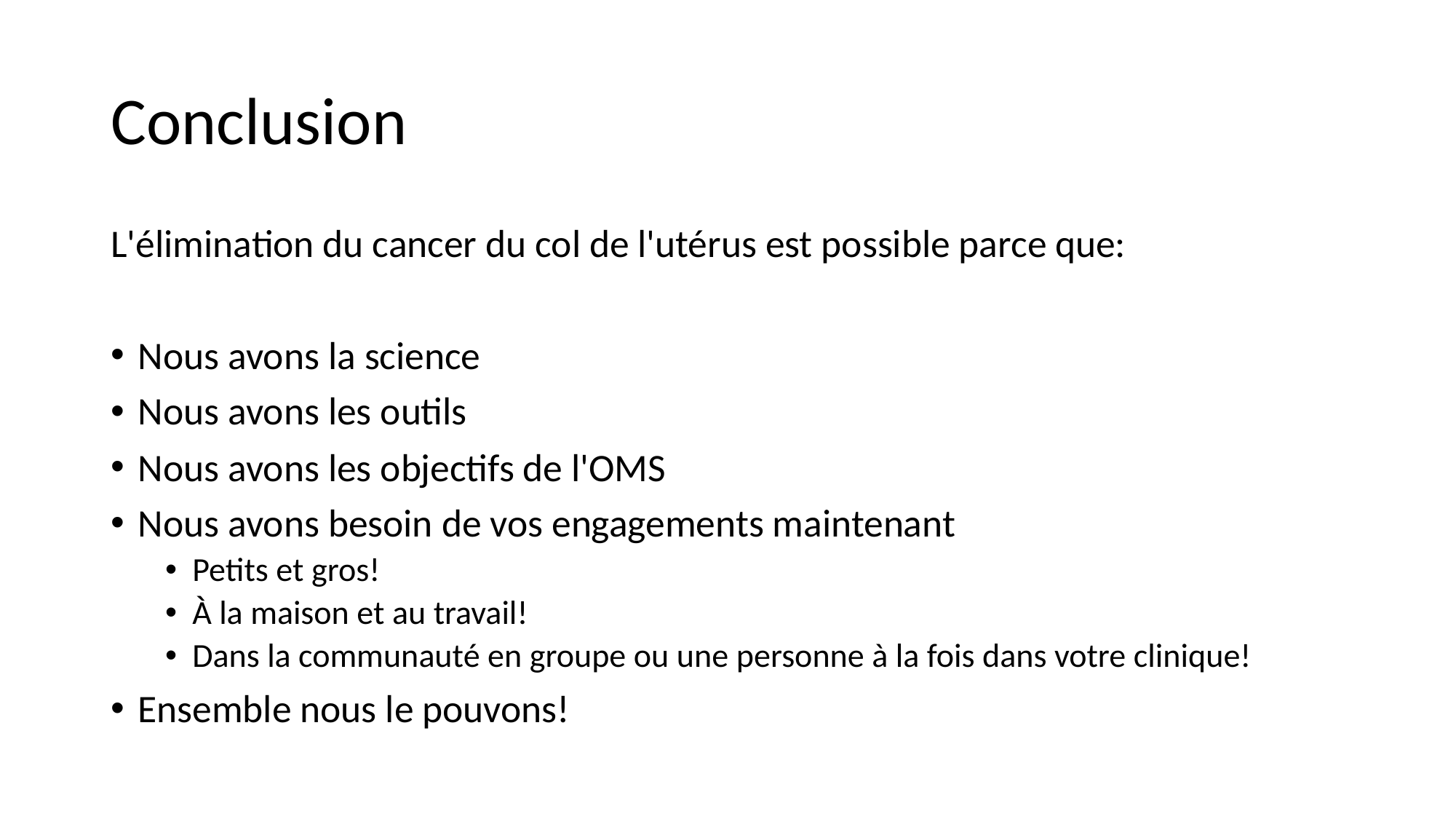

# Conclusion
L'élimination du cancer du col de l'utérus est possible parce que:

Nous avons la science
Nous avons les outils
Nous avons les objectifs de l'OMS
Nous avons besoin de vos engagements maintenant
Petits et gros!
À la maison et au travail!
Dans la communauté en groupe ou une personne à la fois dans votre clinique!
Ensemble nous le pouvons!